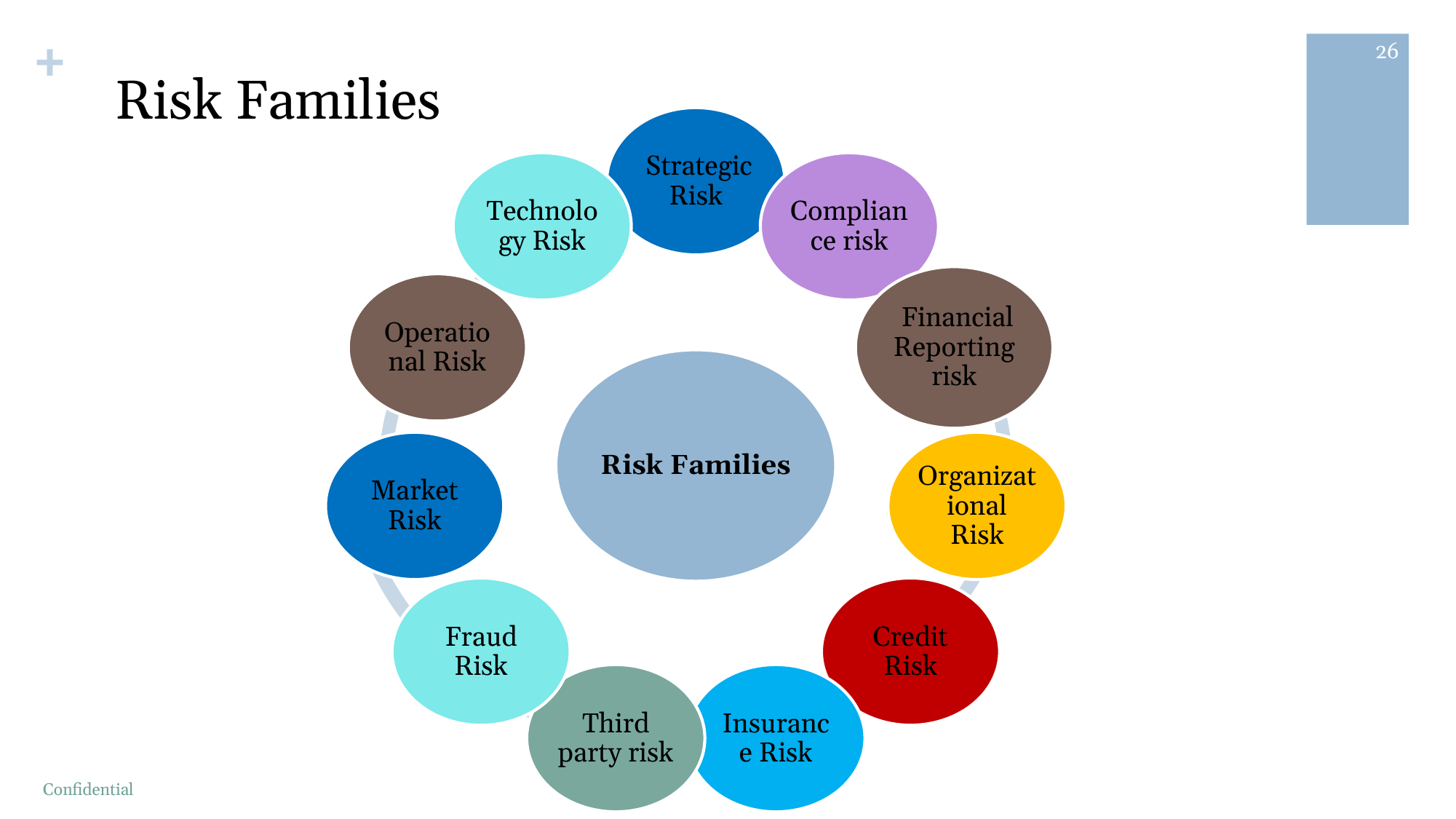

26
# Risk Families
Risk Families
 Strategic Risk
Compliance risk
 Financial Reporting risk
Organizational Risk
Credit Risk
Insurance Risk
Third party risk
Fraud Risk
Market Risk
Operational Risk
Technology Risk
Confidential